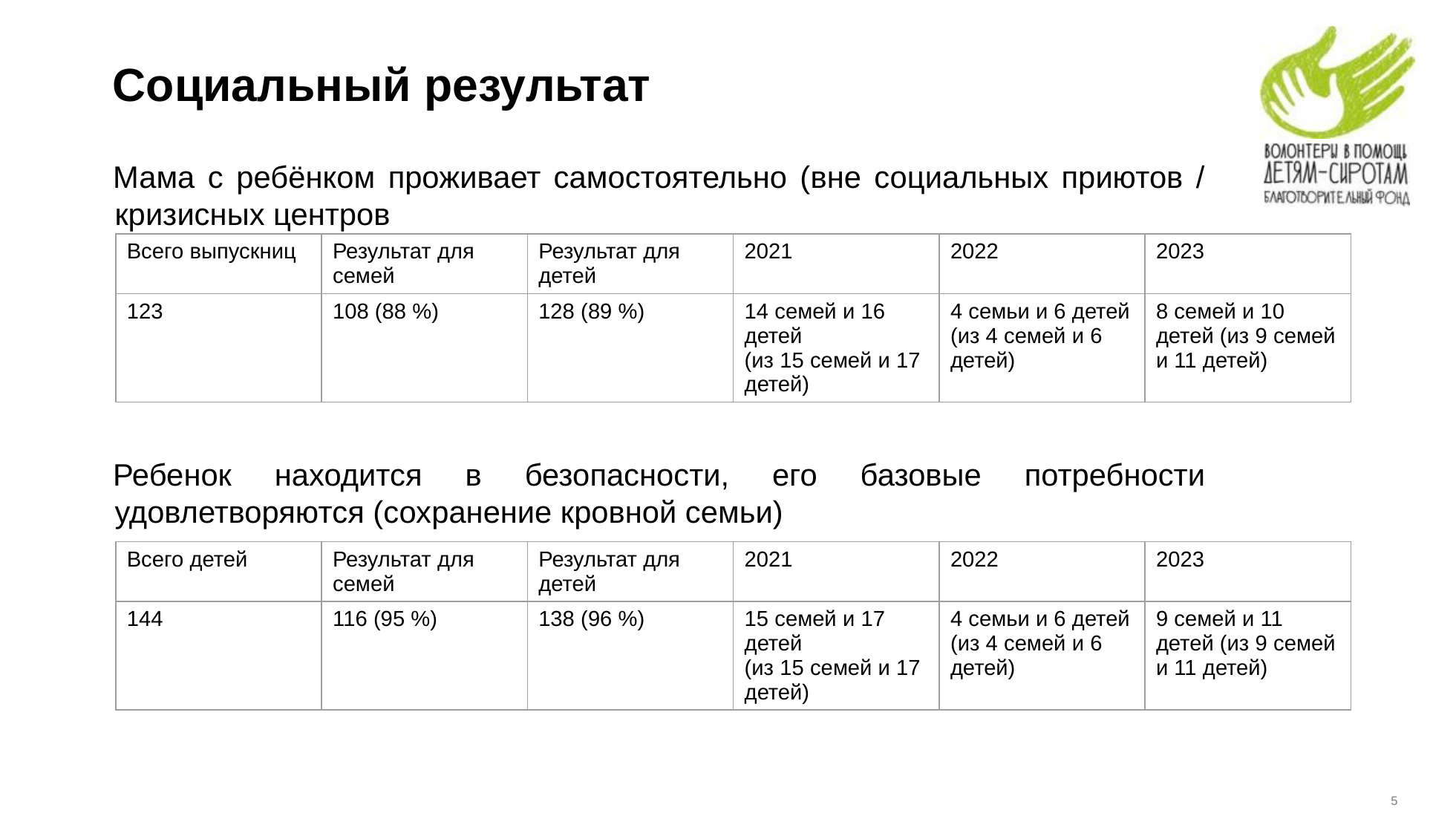

# Социальный результат

Мама с ребёнком проживает самостоятельно (вне социальных приютов / кризисных центров

Ребенок находится в безопасности, его базовые потребности удовлетворяются (сохранение кровной семьи)
| Всего выпускниц | Результат для семей | Результат для детей | 2021 | 2022 | 2023 |
| --- | --- | --- | --- | --- | --- |
| 123 | 108 (88 %) | 128 (89 %) | 14 семей и 16 детей (из 15 семей и 17 детей) | 4 семьи и 6 детей (из 4 семей и 6 детей) | 8 семей и 10 детей (из 9 семей и 11 детей) |
| Всего детей | Результат для семей | Результат для детей | 2021 | 2022 | 2023 |
| --- | --- | --- | --- | --- | --- |
| 144 | 116 (95 %) | 138 (96 %) | 15 семей и 17 детей (из 15 семей и 17 детей) | 4 семьи и 6 детей (из 4 семей и 6 детей) | 9 семей и 11 детей (из 9 семей и 11 детей) |